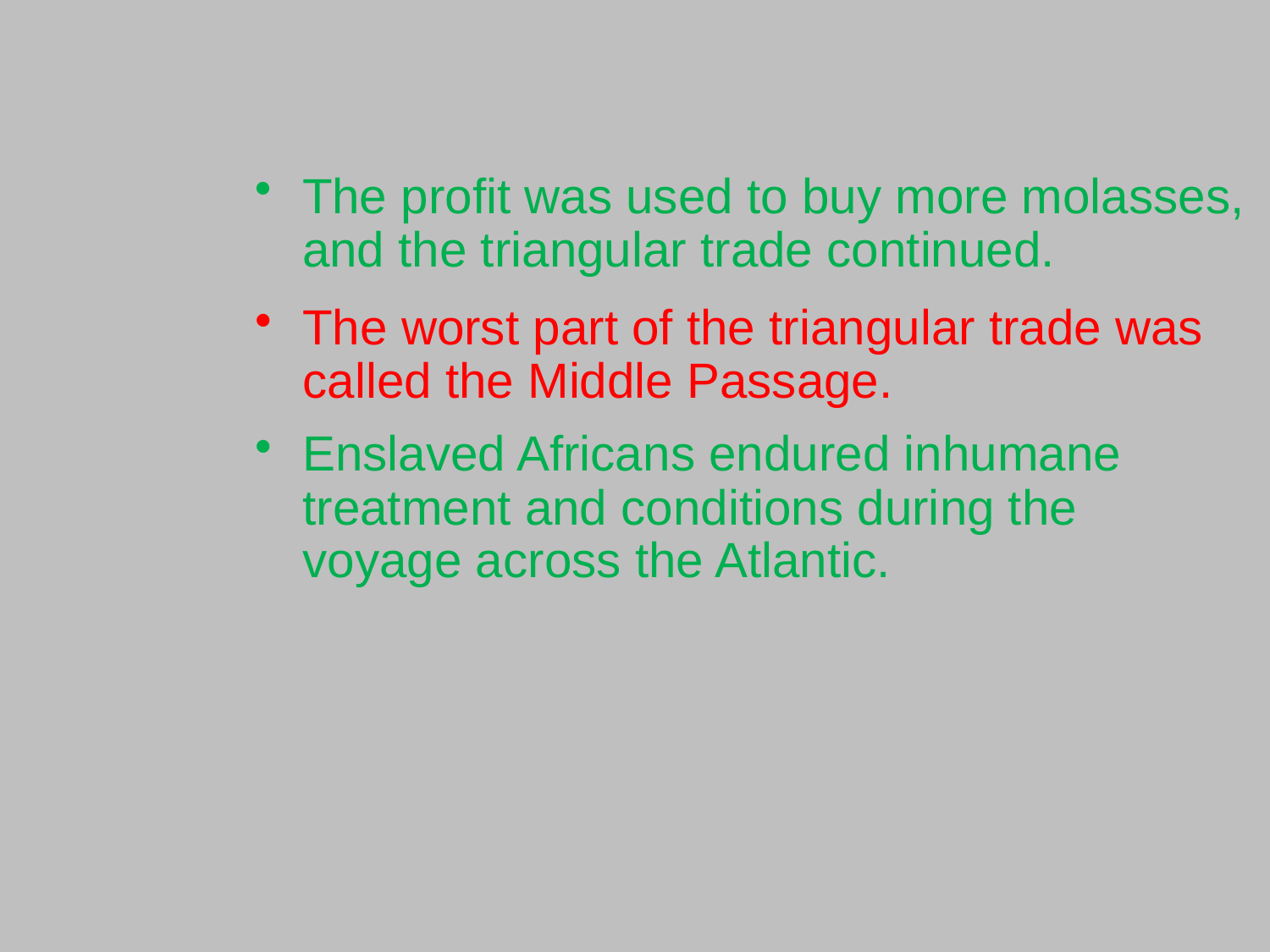

The profit was used to buy more molasses, and the triangular trade continued.
The worst part of the triangular trade was called the Middle Passage.
Enslaved Africans endured inhumane treatment and conditions during the voyage across the Atlantic.